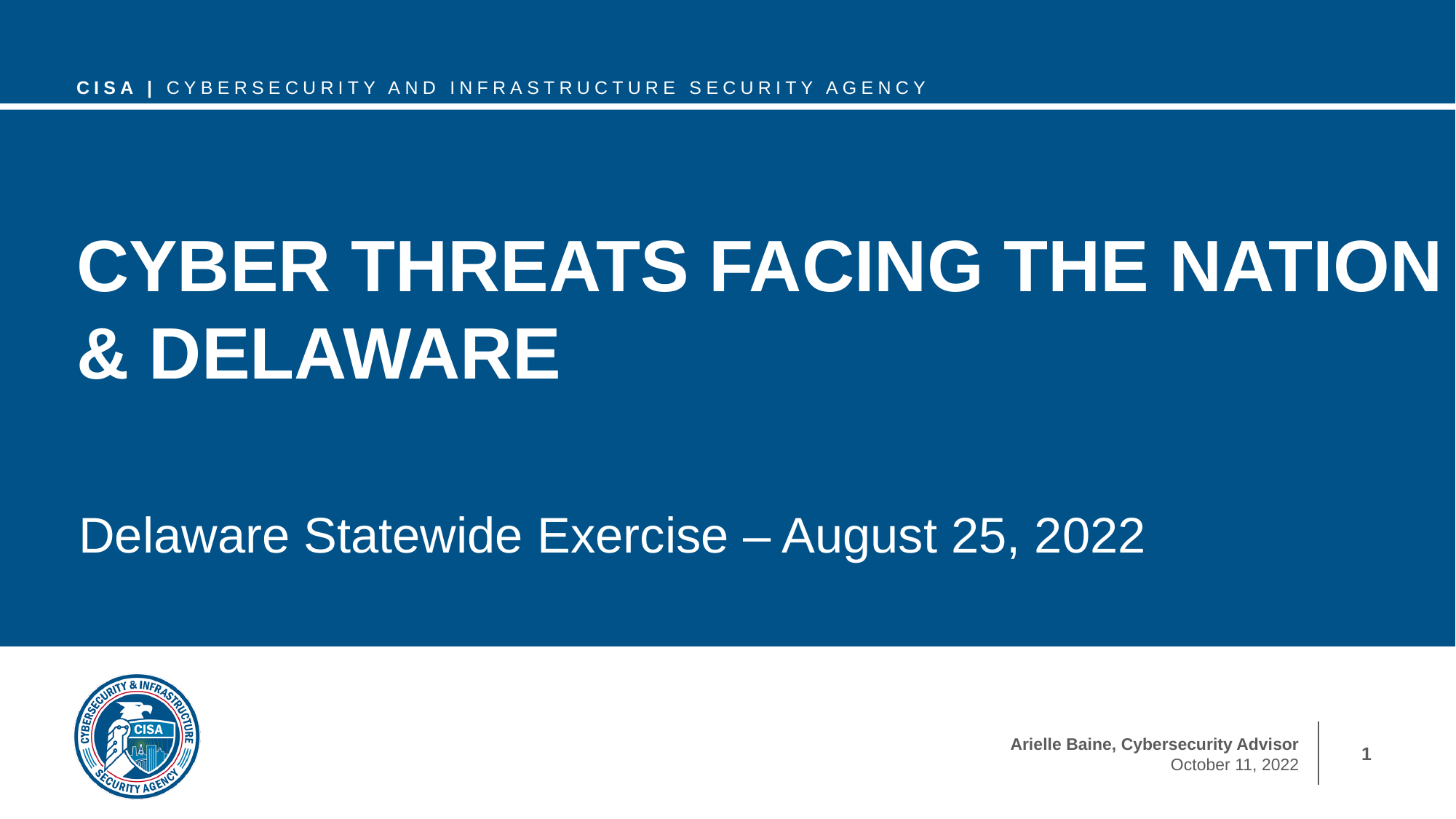

# CYBER THREATS FACING THE NATION & DELAWARE
Delaware Statewide Exercise – August 25, 2022
1